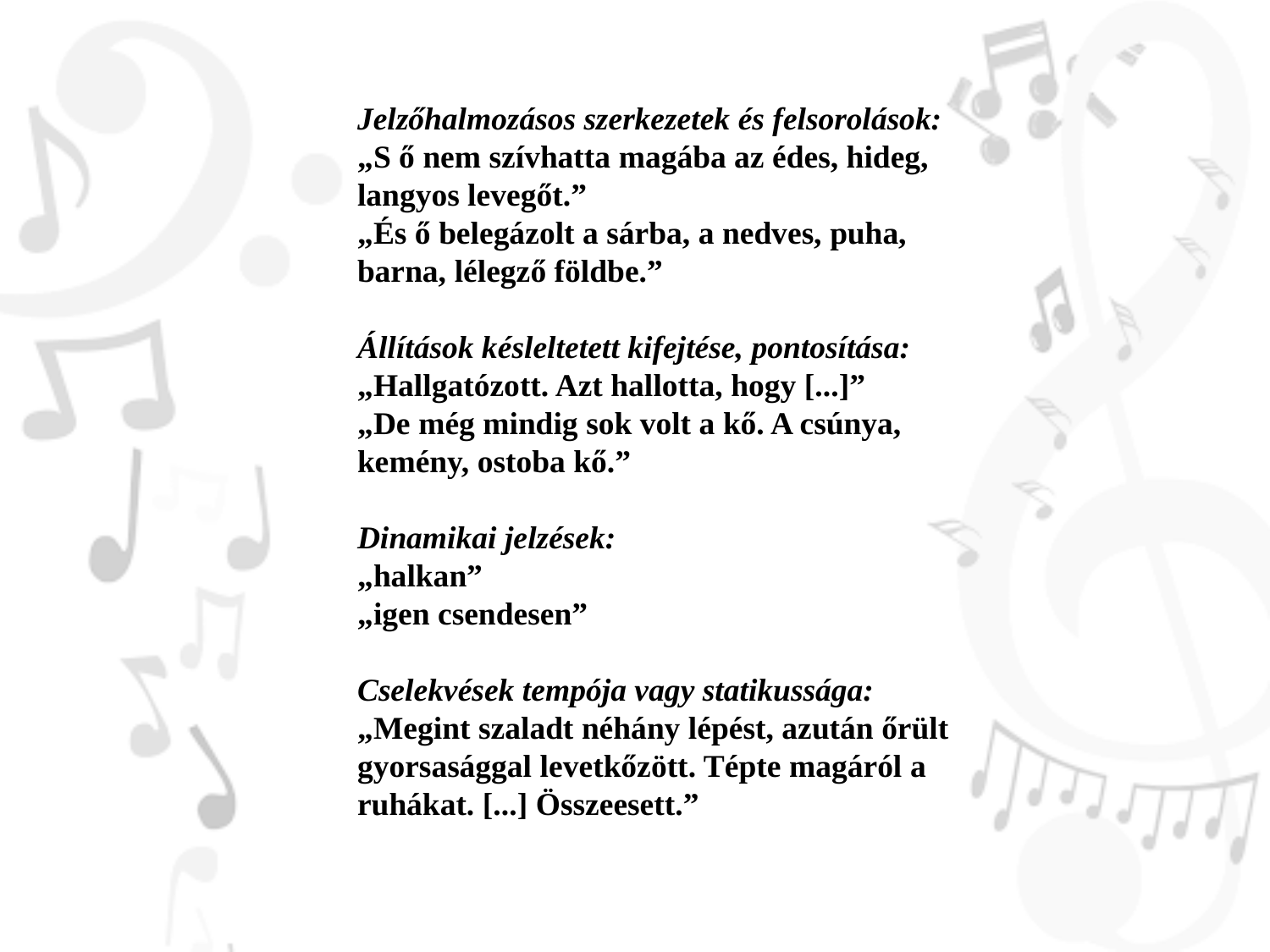

Jelzőhalmozásos szerkezetek és felsorolások:
„S ő nem szívhatta magába az édes, hideg, langyos levegőt.”
„És ő belegázolt a sárba, a nedves, puha, barna, lélegző földbe.”

Állítások késleltetett kifejtése, pontosítása:
„Hallgatózott. Azt hallotta, hogy [...]”
„De még mindig sok volt a kő. A csúnya, kemény, ostoba kő.”

Dinamikai jelzések:
„halkan”
„igen csendesen”

Cselekvések tempója vagy statikussága:
„Megint szaladt néhány lépést, azután őrült gyorsasággal levetkőzött. Tépte magáról a ruhákat. [...] Összeesett.”